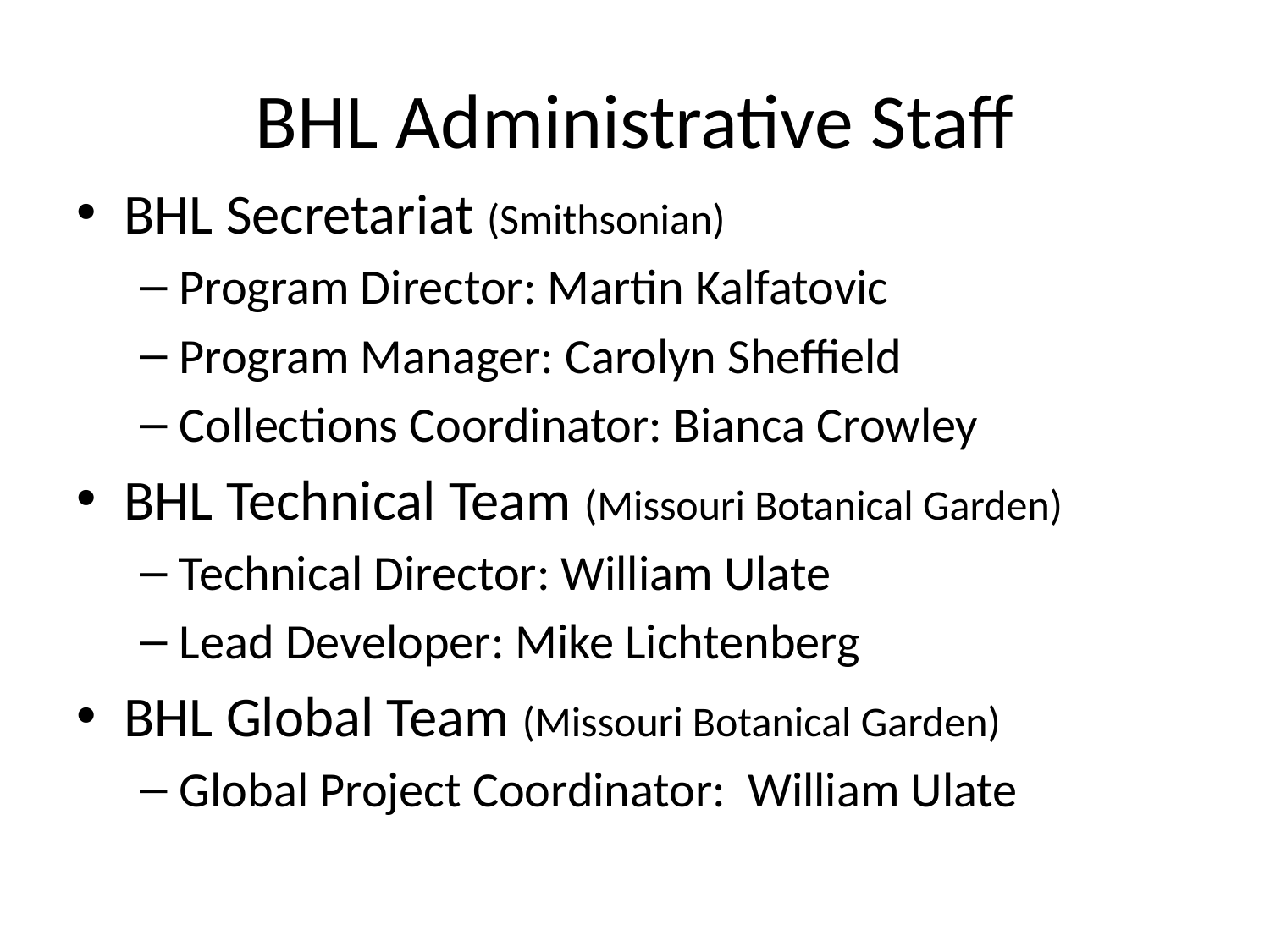

# BHL Administrative Staff
BHL Secretariat (Smithsonian)
Program Director: Martin Kalfatovic
Program Manager: Carolyn Sheffield
Collections Coordinator: Bianca Crowley
BHL Technical Team (Missouri Botanical Garden)
Technical Director: William Ulate
Lead Developer: Mike Lichtenberg
BHL Global Team (Missouri Botanical Garden)
Global Project Coordinator:  William Ulate